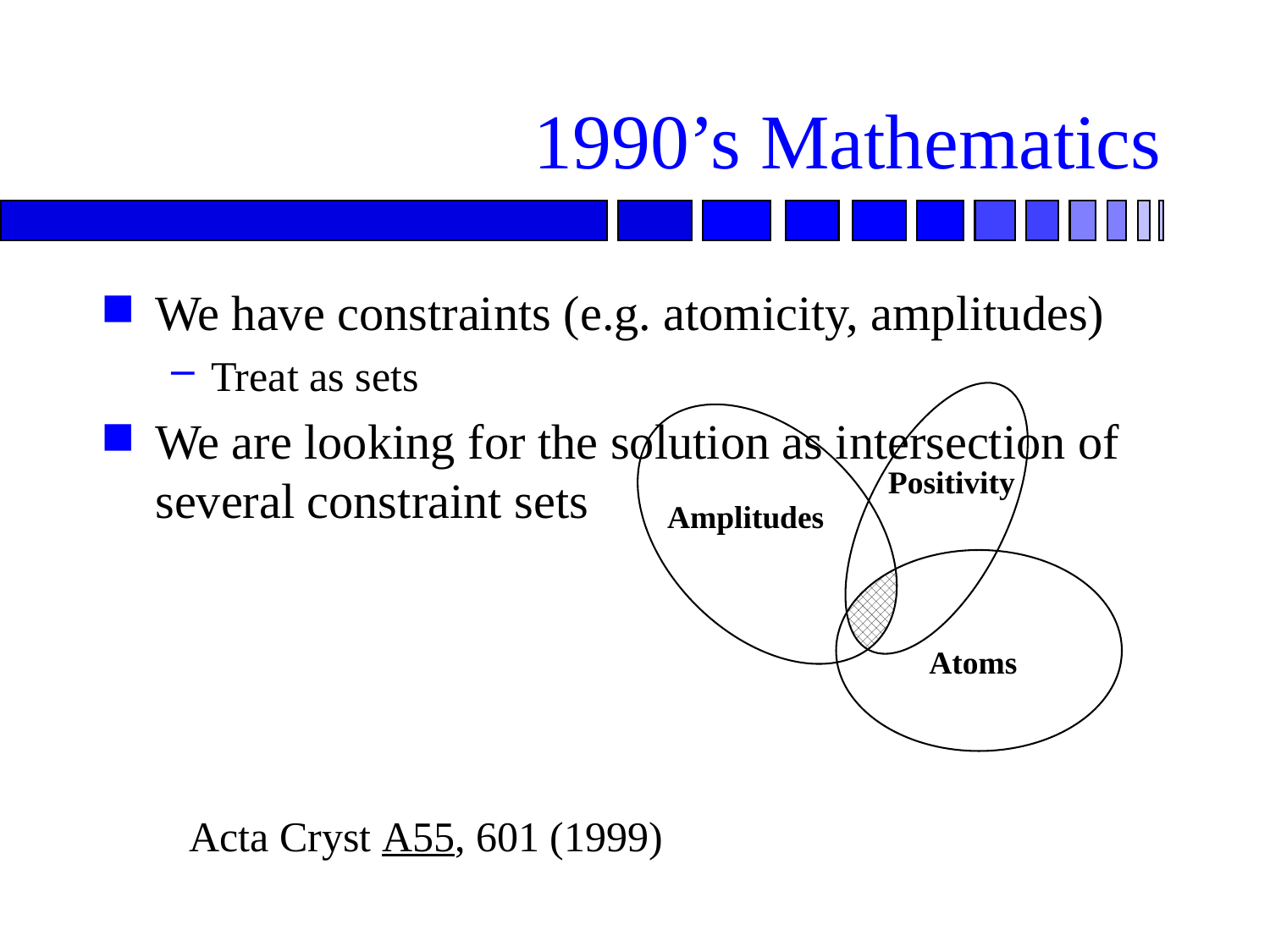

# 1990’s Mathematics
We have constraints (e.g. atomicity, amplitudes)
Treat as sets
We are looking for the solution as intersection of several constraint sets

Positivity
Amplitudes

Atoms
Acta Cryst A55, 601 (1999)